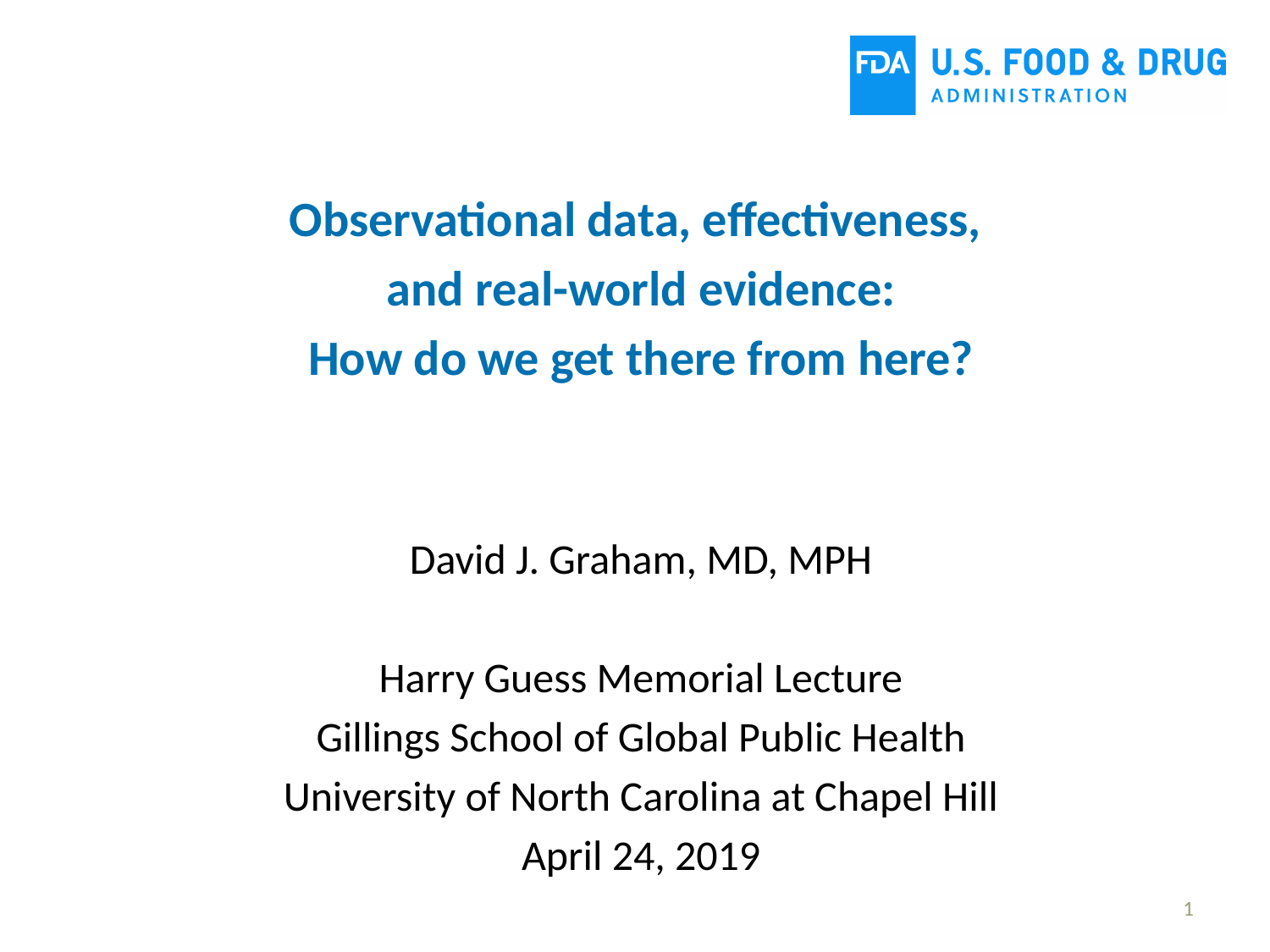

Observational data, effectiveness,
and real-world evidence:
How do we get there from here?

David J. Graham, MD, MPH

Harry Guess Memorial Lecture
Gillings School of Global Public Health
University of North Carolina at Chapel Hill
April 24, 2019

1